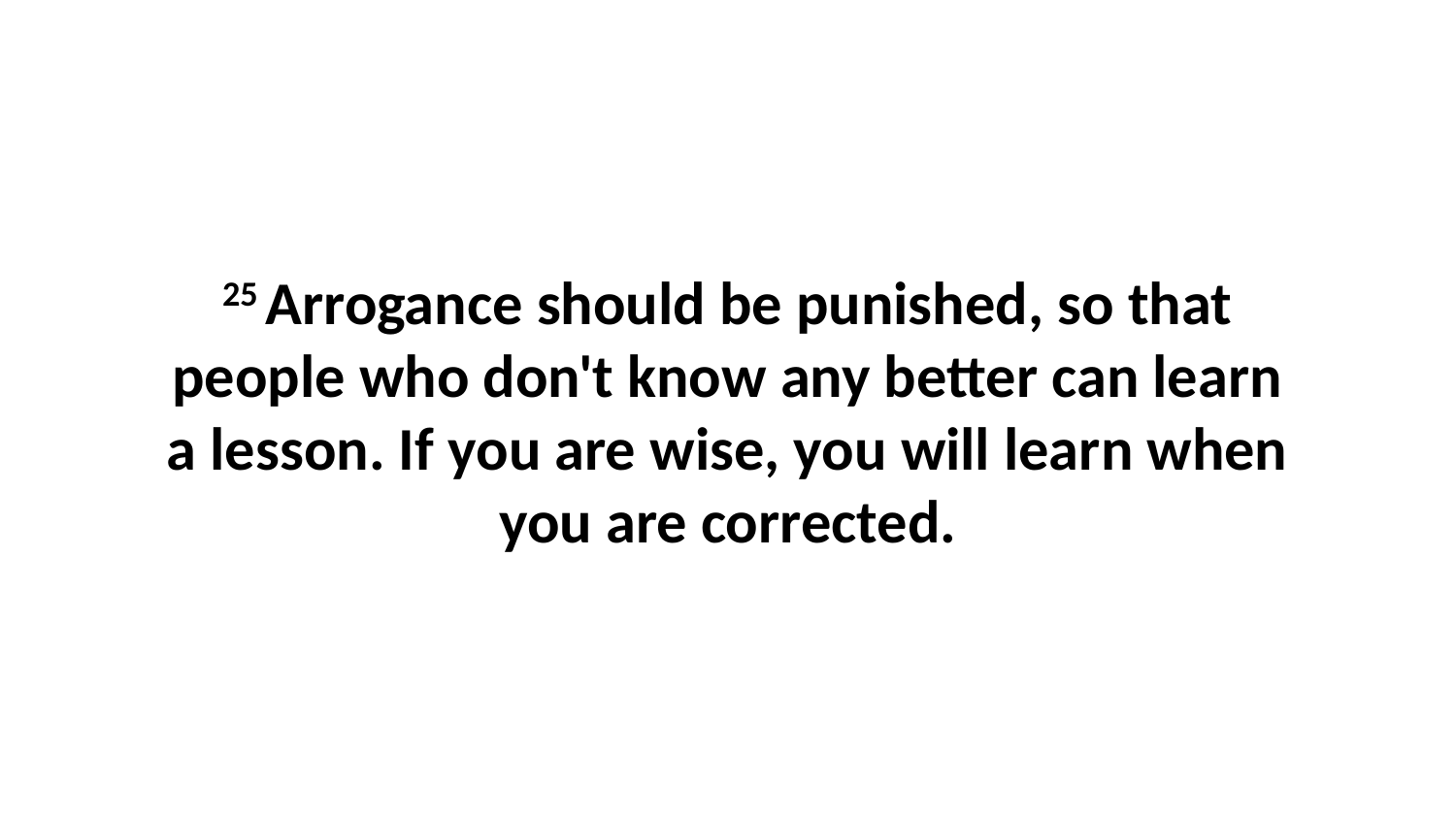

25 Arrogance should be punished, so that people who don't know any better can learn a lesson. If you are wise, you will learn when you are corrected.